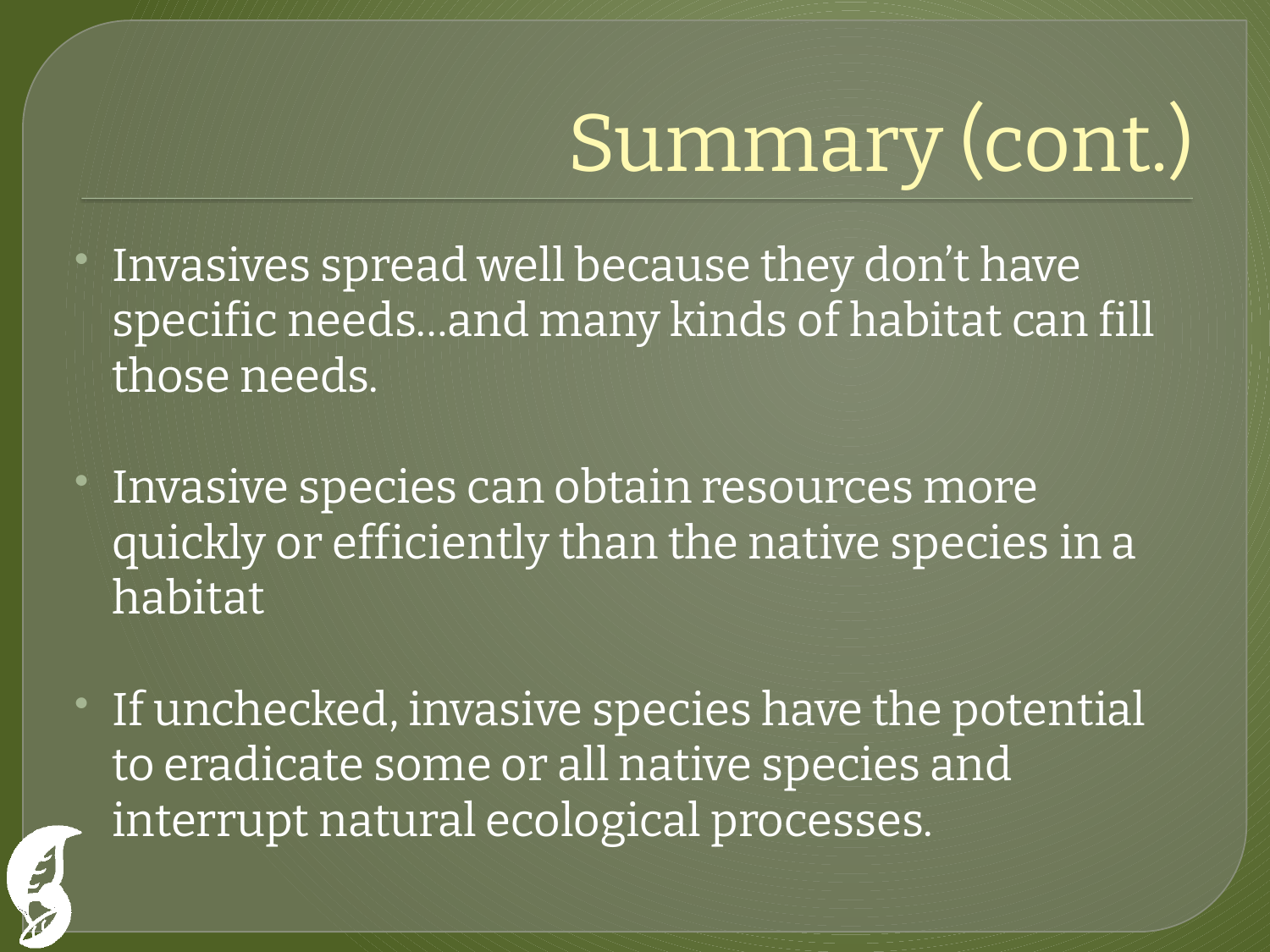

# Summary (cont.)
Invasives spread well because they don’t have specific needs…and many kinds of habitat can fill those needs.

Invasive species can obtain resources more quickly or efficiently than the native species in a habitat

If unchecked, invasive species have the potential to eradicate some or all native species and interrupt natural ecological processes.